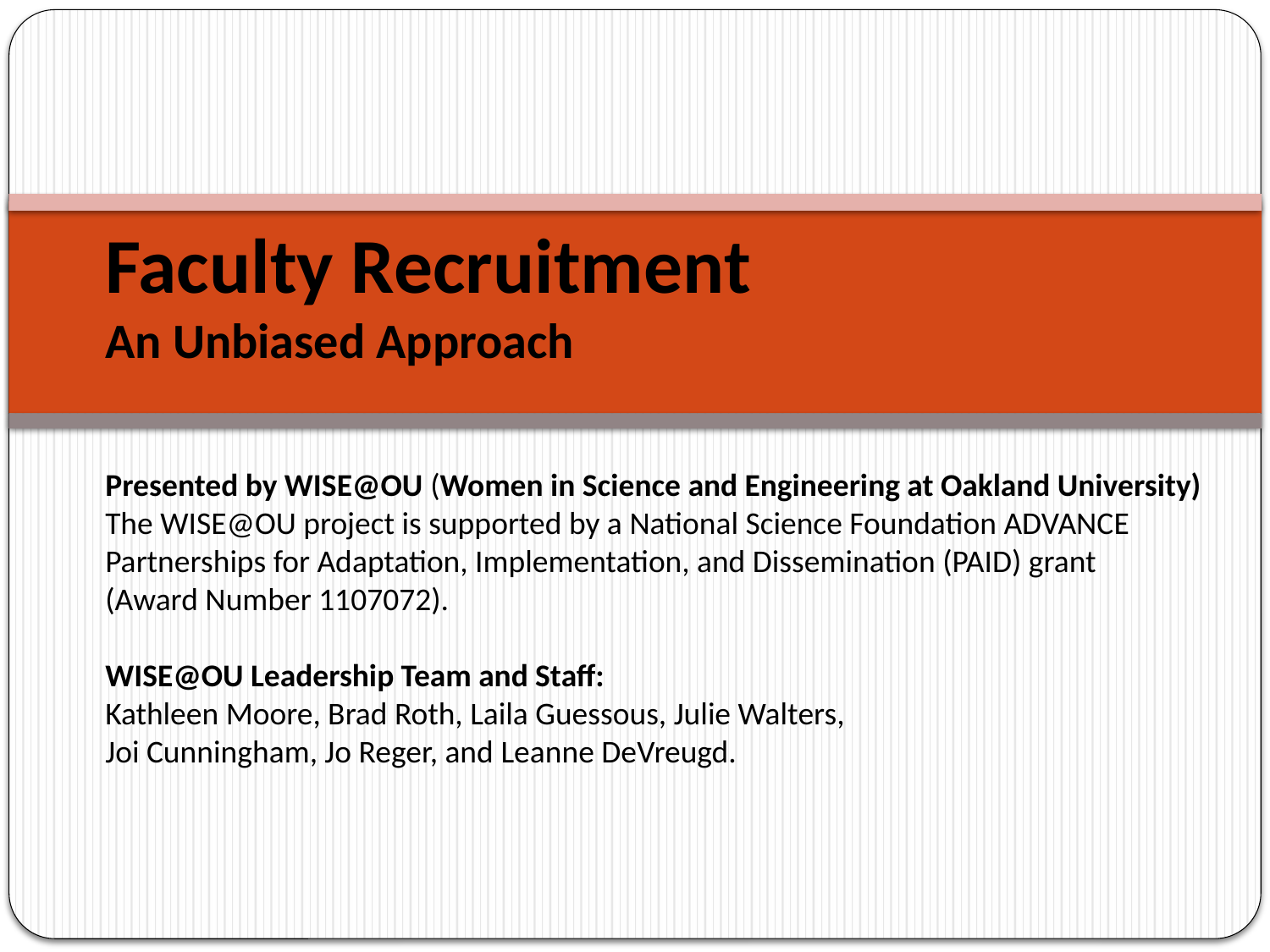

Faculty Recruitment
An Unbiased Approach
Presented by WISE@OU (Women in Science and Engineering at Oakland University)
The WISE@OU project is supported by a National Science Foundation ADVANCE Partnerships for Adaptation, Implementation, and Dissemination (PAID) grant
(Award Number 1107072).

WISE@OU Leadership Team and Staff:
Kathleen Moore, Brad Roth, Laila Guessous, Julie Walters,
Joi Cunningham, Jo Reger, and Leanne DeVreugd.